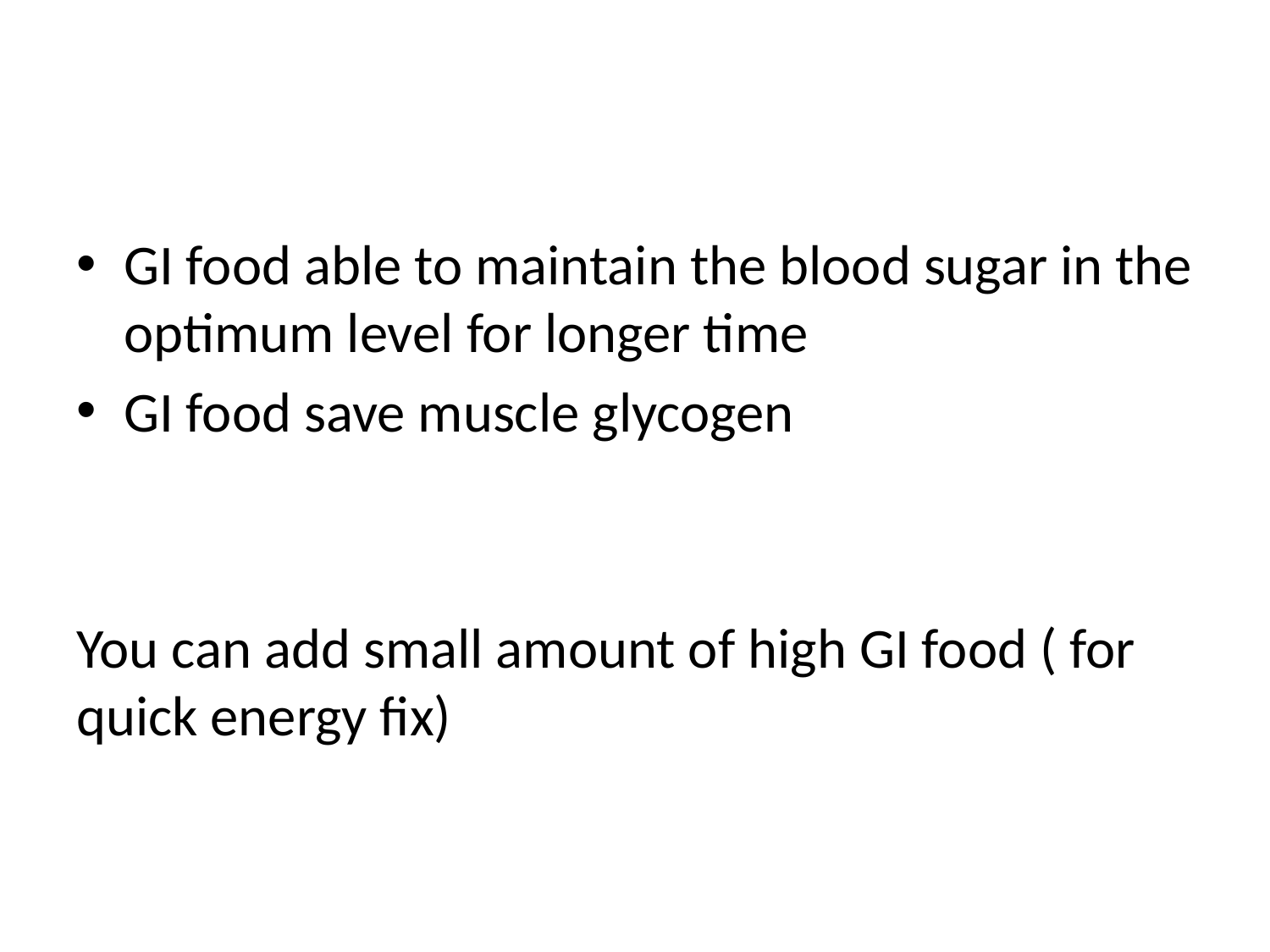

#
GI food able to maintain the blood sugar in the optimum level for longer time
GI food save muscle glycogen

You can add small amount of high GI food ( for quick energy fix)